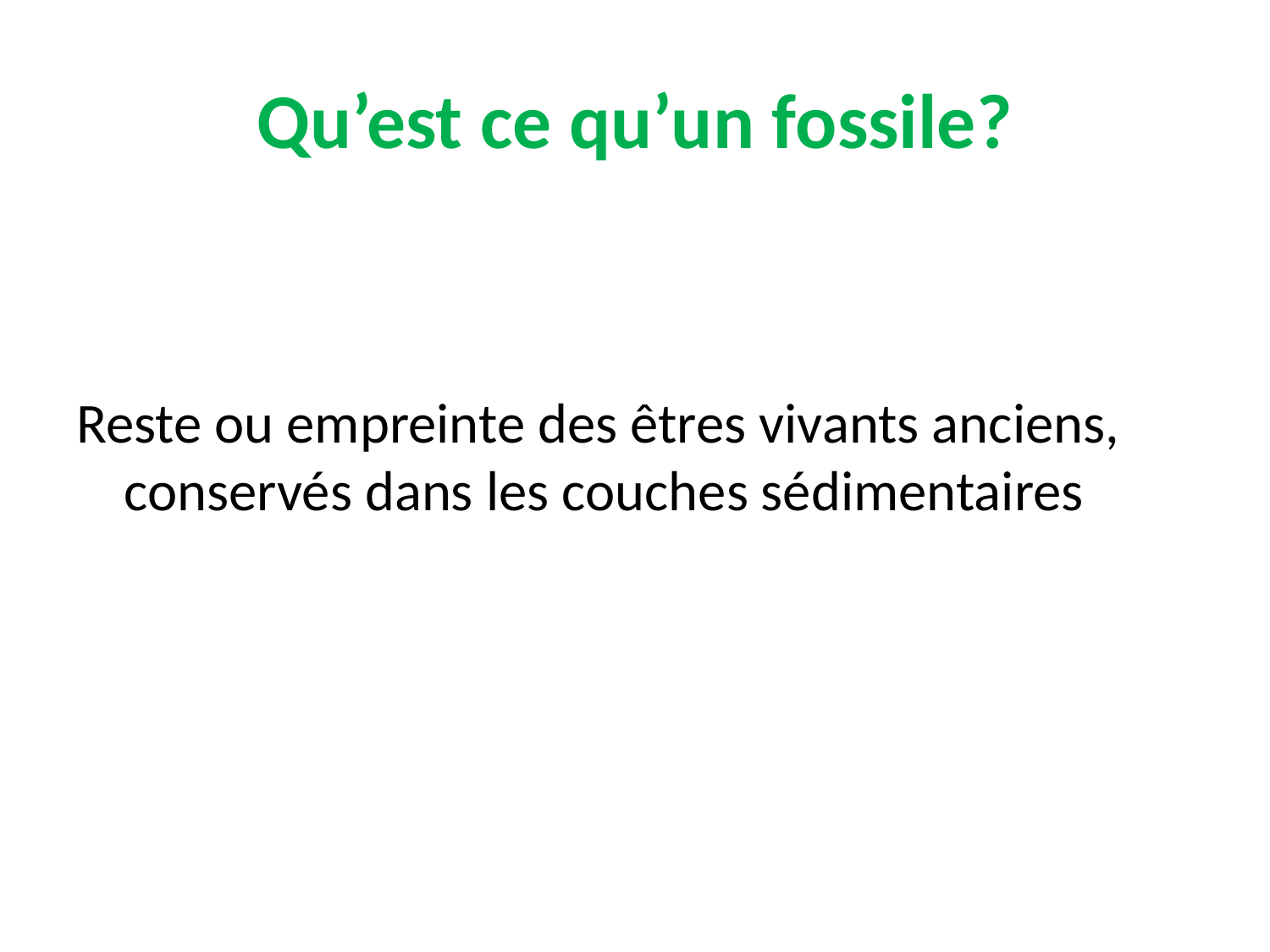

# Qu’est ce qu’un fossile?

Reste ou empreinte des êtres vivants anciens, conservés dans les couches sédimentaires